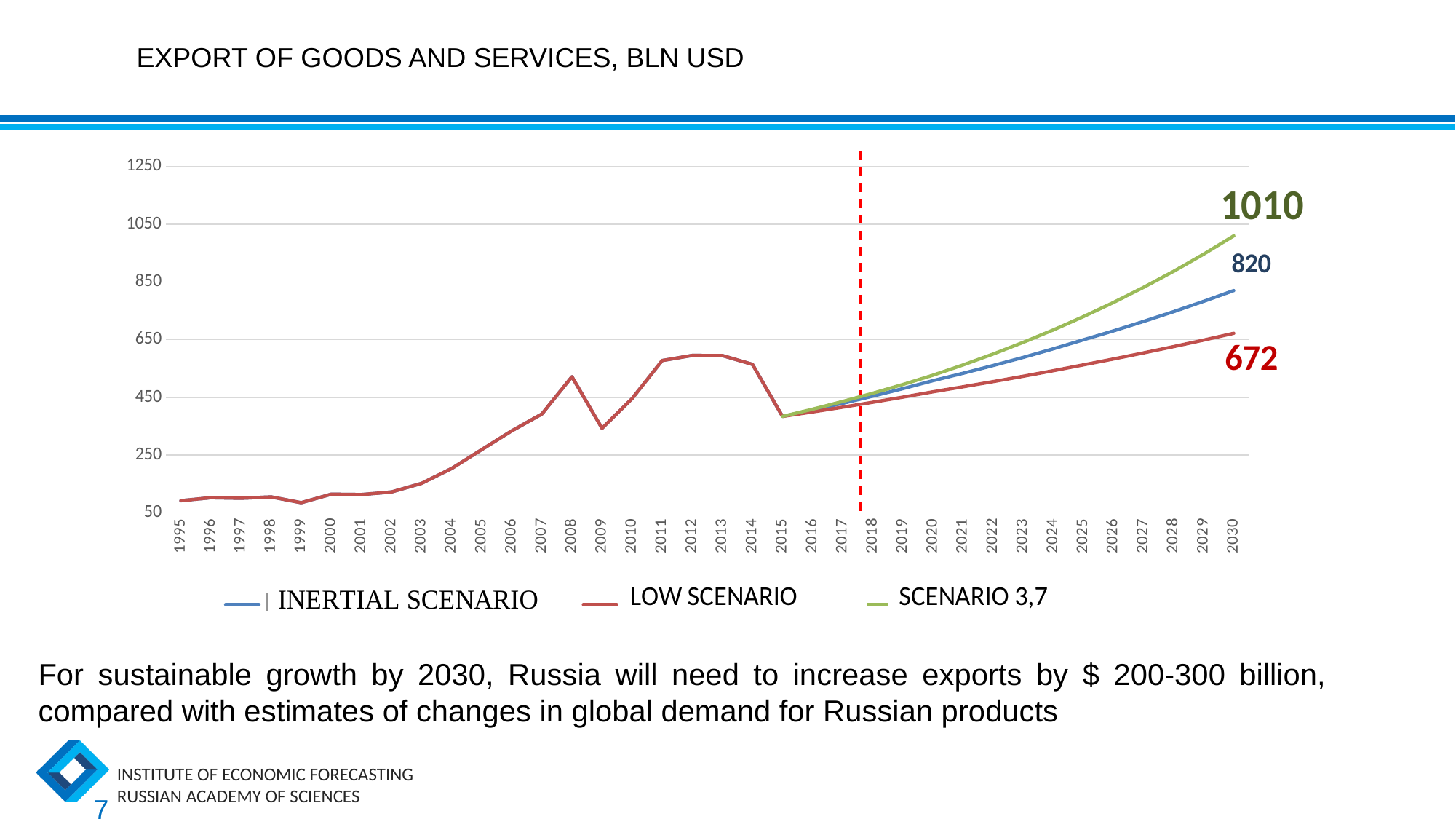

Оценка внешнего спроса
Прогноз российского экспорта до 2030 г.
EXPORT OF GOODS AND SERVICES, BLN USD

### Chart

| Category | Инерционный вариант | Низкий вариант | Целевые объемы экспорта |
|---|---|---|---|
| 1995 | 91.801945656 | 91.801945656 | None |
| 1996 | 102.35431033229987 | 102.35431033229987 | None |
| 1997 | 100.2495838305 | 100.2495838305 | None |
| 1998 | 105.05825033379983 | 105.05825033379983 | None |
| 1999 | 84.89931428471999 | 84.89931428471999 | None |
| 2000 | 114.44067545052998 | 114.44067545052998 | None |
| 2001 | 113.16242797554001 | 113.16242797554001 | None |
| 2002 | 122.00199710129998 | 122.00199710129998 | None |
| 2003 | 151.77797307575995 | 151.77797307575995 | None |
| 2004 | 203.42199491497 | 203.42199491497 | None |
| 2005 | 269.00704362735047 | 269.00704362735047 | None |
| 2006 | 334.09129742862933 | 334.09129742862933 | None |
| 2007 | 392.2780381701296 | 392.2780381701296 | None |
| 2008 | 521.8595601828487 | 521.8595601828487 | None |
| 2009 | 342.83462626757955 | 342.83462626757955 | None |
| 2010 | 445.6676774258104 | 445.6676774258104 | None |
| 2011 | 577.7479238099389 | 577.7479238099389 | None |
| 2012 | 595.5049394263311 | 595.5049394263311 | None |
| 2013 | 595.0552572875221 | 595.0552572875221 | None |
| 2014 | 564.5841216750067 | 564.5841216750067 | None |
| 2015 | 383.9172027390046 | 383.9172027390046 | 383.9172027390046 |
| 2016 | 406.02333605962485 | 399.6321089111205 | 409.02719238661365 |
| 2017 | 429.40235094664223 | 415.99027429182826 | 435.77949338574604 |
| 2018 | 454.12754052005164 | 433.0180294493719 | 464.2815206184127 |
| 2019 | 480.2764181522066 | 450.74278274274775 | 494.6477144048113 |
| 2020 | 507.93096047194905 | 469.19306443897125 | 527.0 |
| 2021 | 533.5558179060248 | 486.58127961553464 | 562.487744148957 |
| 2022 | 560.4734363049106 | 504.6138990894807 | 600.3652036390555 |
| 2023 | 588.7490347987588 | 523.3148043744817 | 640.7932999249747 |
| 2024 | 618.4511227895147 | 542.708762029047 | 683.9437907790615 |
| 2025 | 649.6516659434515 | 562.8214564561288 | 730.0 |
| 2026 | 680.674575110953 | 583.1772819912804 | 778.9732834147408 |
| 2027 | 713.1789257087895 | 604.2693261415264 | 831.2320222930713 |
| 2028 | 747.2354612220306 | 626.1242160681328 | 886.9966269659017 |
| 2029 | 782.9183033595353 | 648.7695419692963 | 946.5022943636013 |
| 2030 | 820.3051133747513 | 672.2338919107534 | 1010.0 |
For sustainable growth by 2030, Russia will need to increase exports by $ 200-300 billion, compared with estimates of changes in global demand for Russian products
7